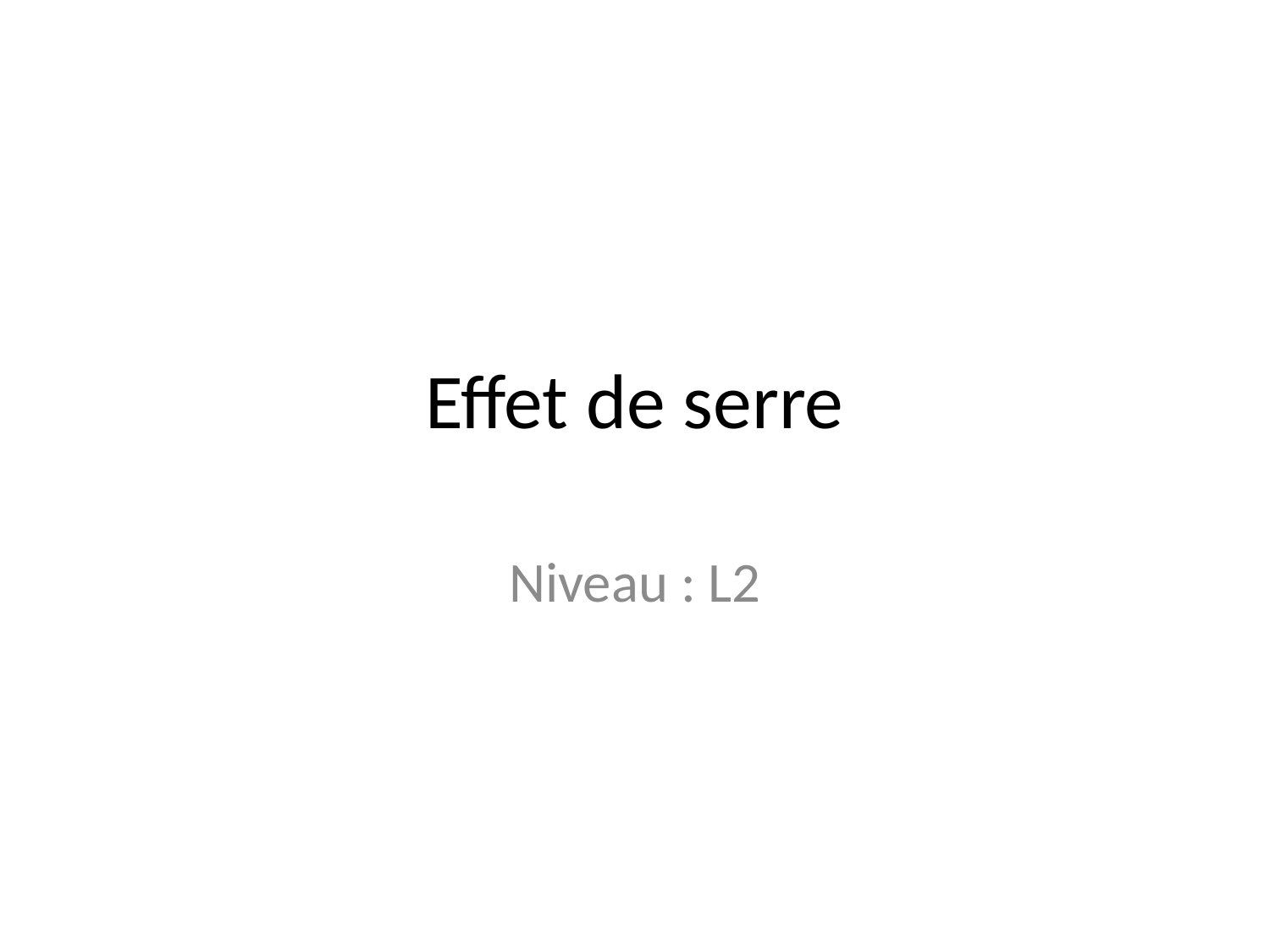

# Effet de serre
Niveau : L2